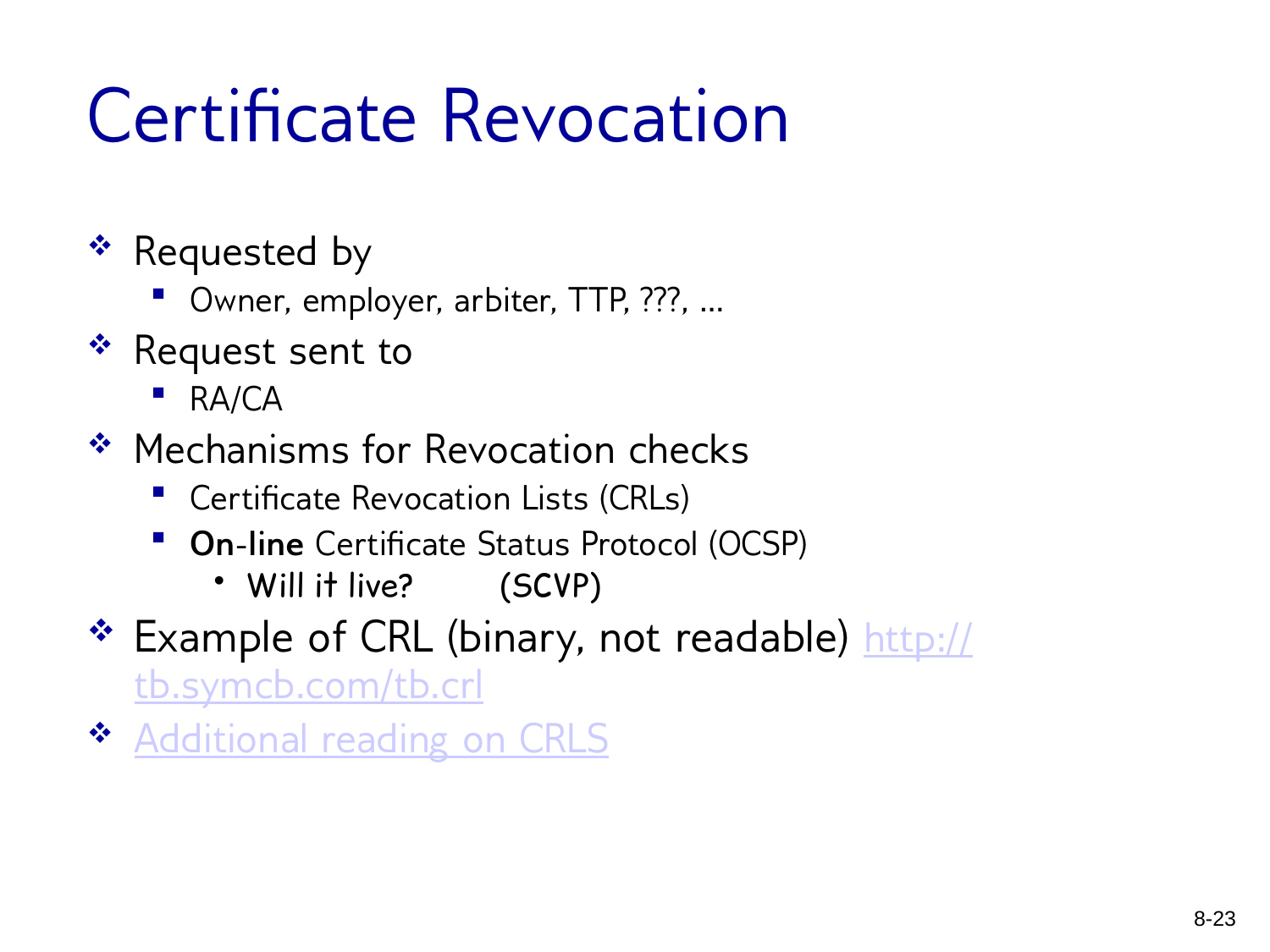

# Certificate Revocation
Requested by
Owner, employer, arbiter, TTP, ???, …
Request sent to
RA/CA
Mechanisms for Revocation checks
Certificate Revocation Lists (CRLs)
On-line Certificate Status Protocol (OCSP)
Will it live? 	(SCVP)
Example of CRL (binary, not readable) http://tb.symcb.com/tb.crl
Additional reading on CRLS